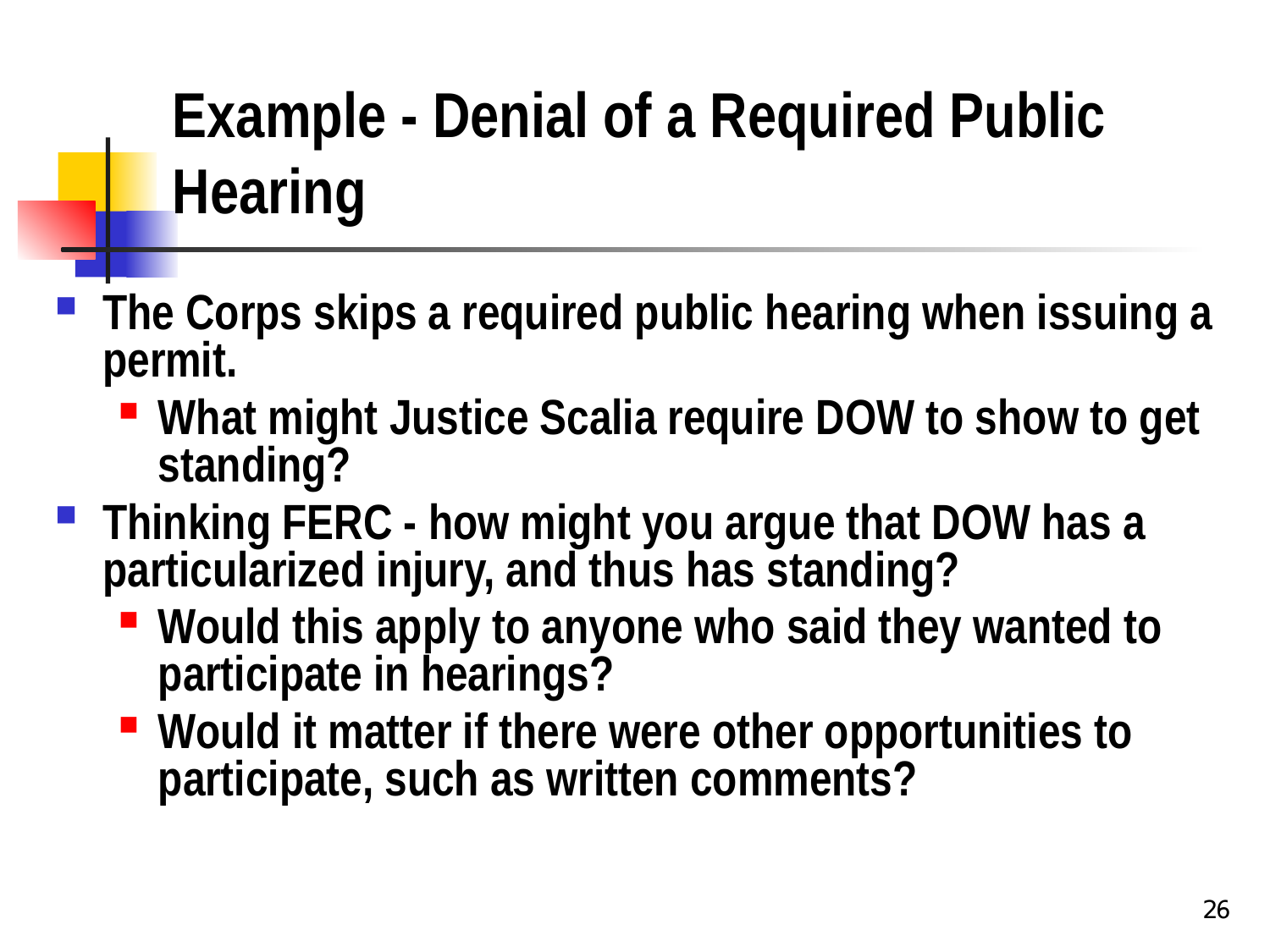

# Example - Denial of a Required Public Hearing
The Corps skips a required public hearing when issuing a permit.
What might Justice Scalia require DOW to show to get standing?
Thinking FERC - how might you argue that DOW has a particularized injury, and thus has standing?
Would this apply to anyone who said they wanted to participate in hearings?
Would it matter if there were other opportunities to participate, such as written comments?
26